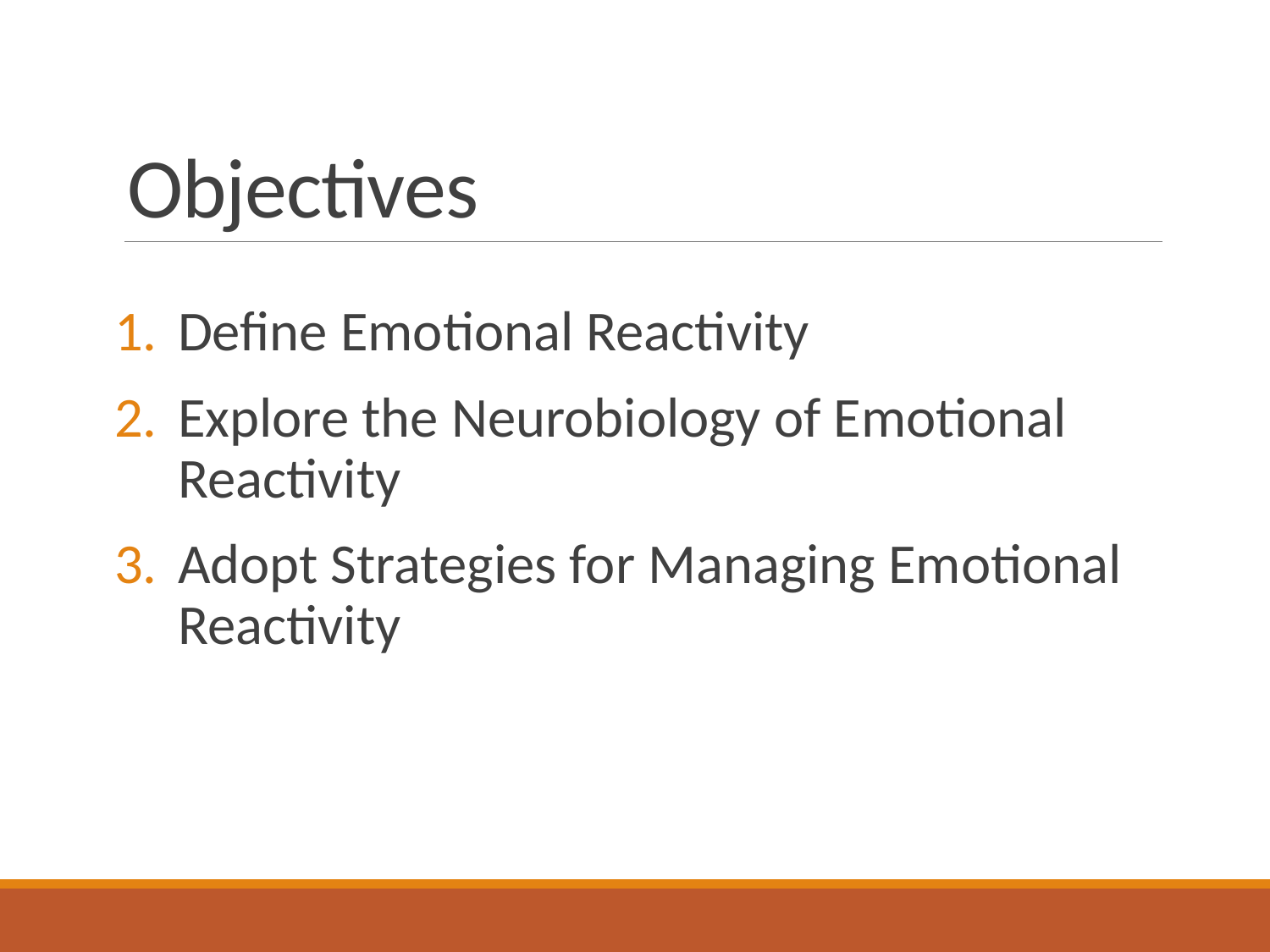

# Objectives
Define Emotional Reactivity
Explore the Neurobiology of Emotional Reactivity
Adopt Strategies for Managing Emotional Reactivity